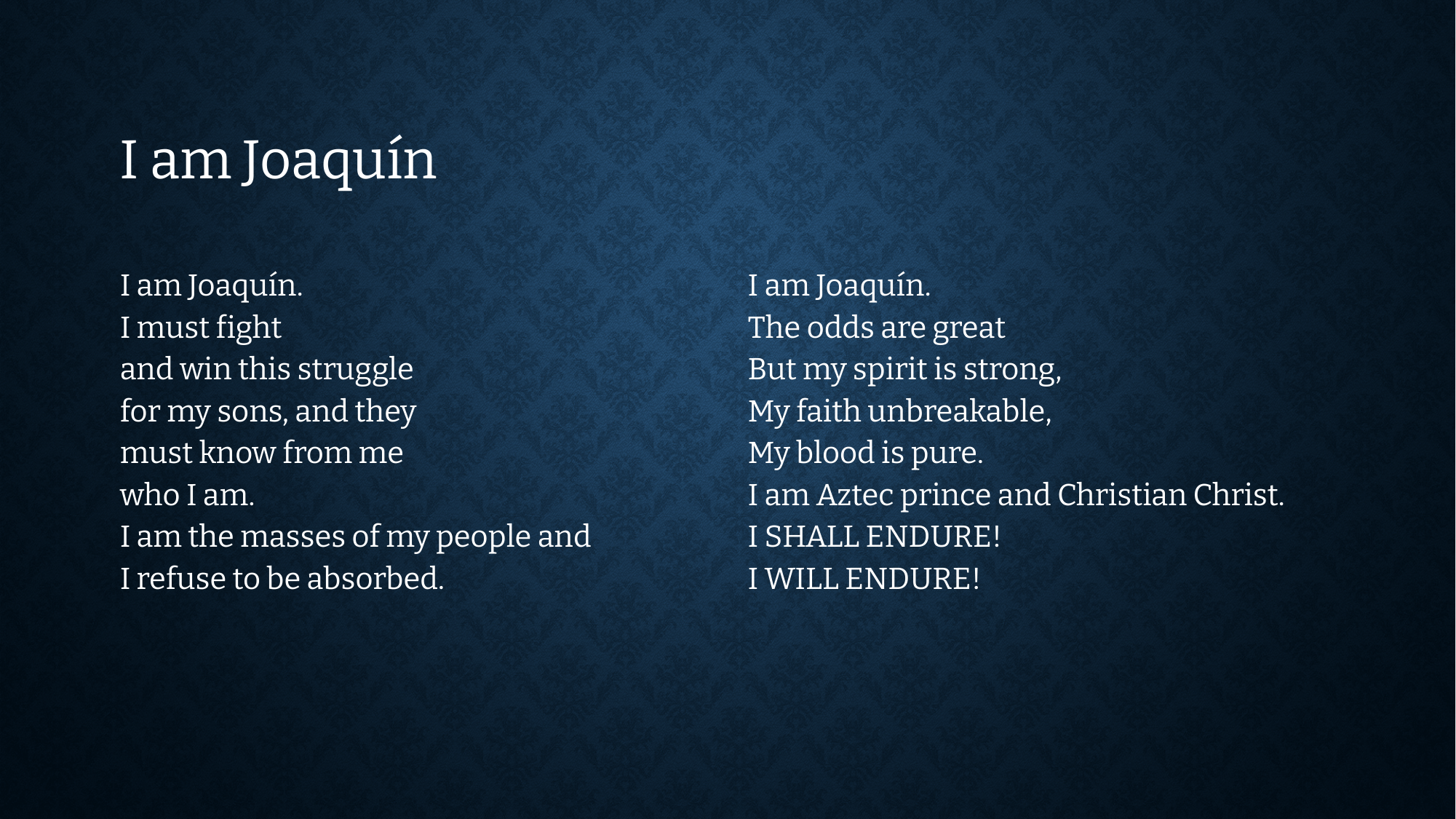

# I am Joaquín
I am Joaquín.
I must fight
and win this struggle
for my sons, and they
must know from me
who I am.
I am the masses of my people and
I refuse to be absorbed.

I am Joaquín.
The odds are great
But my spirit is strong,
My faith unbreakable,
My blood is pure.
I am Aztec prince and Christian Christ.
I SHALL ENDURE!
I WILL ENDURE!